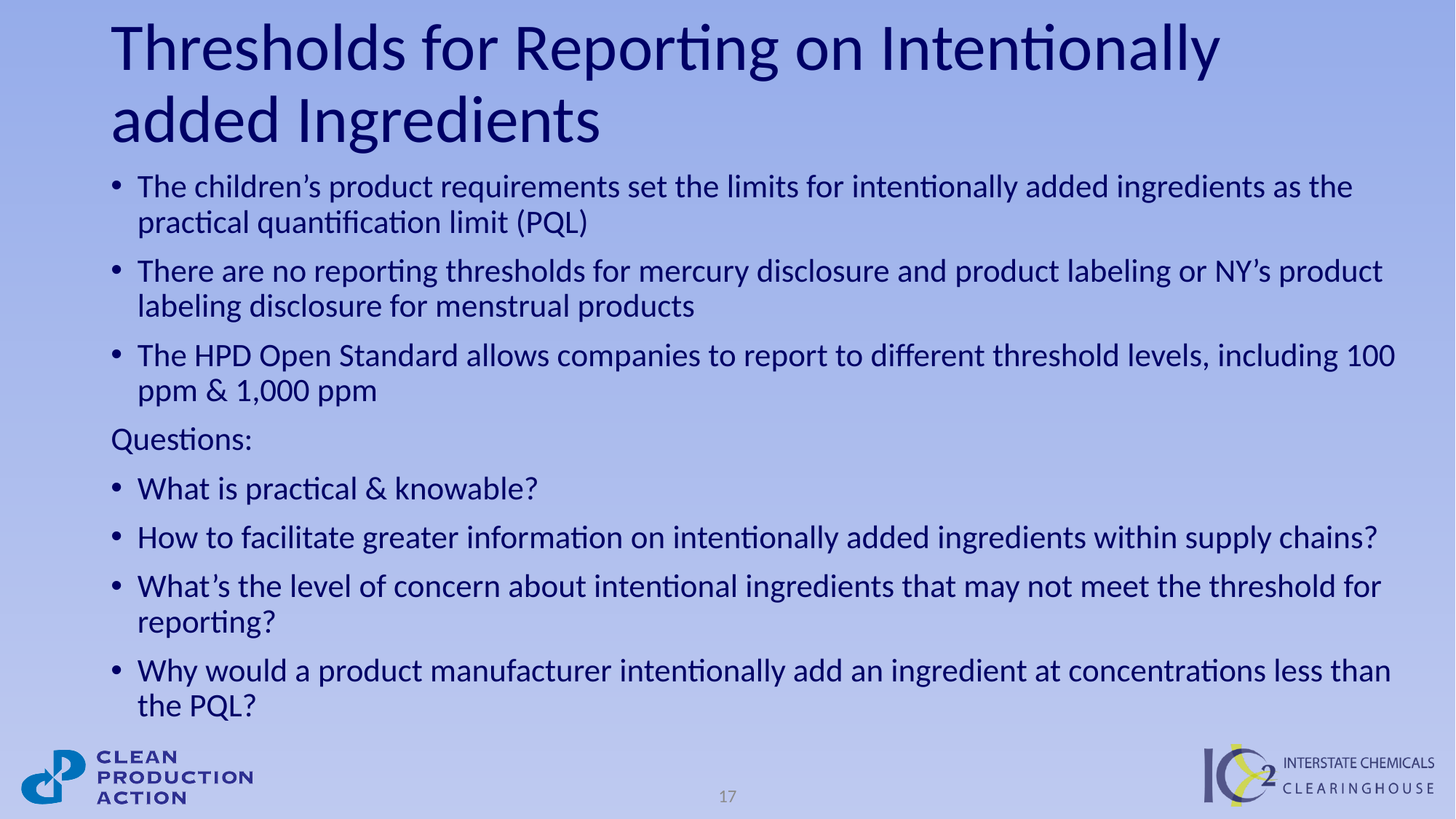

# Thresholds for Reporting on Intentionally added Ingredients
The children’s product requirements set the limits for intentionally added ingredients as the practical quantification limit (PQL)
There are no reporting thresholds for mercury disclosure and product labeling or NY’s product labeling disclosure for menstrual products
The HPD Open Standard allows companies to report to different threshold levels, including 100 ppm & 1,000 ppm
Questions:
What is practical & knowable?
How to facilitate greater information on intentionally added ingredients within supply chains?
What’s the level of concern about intentional ingredients that may not meet the threshold for reporting?
Why would a product manufacturer intentionally add an ingredient at concentrations less than the PQL?

17